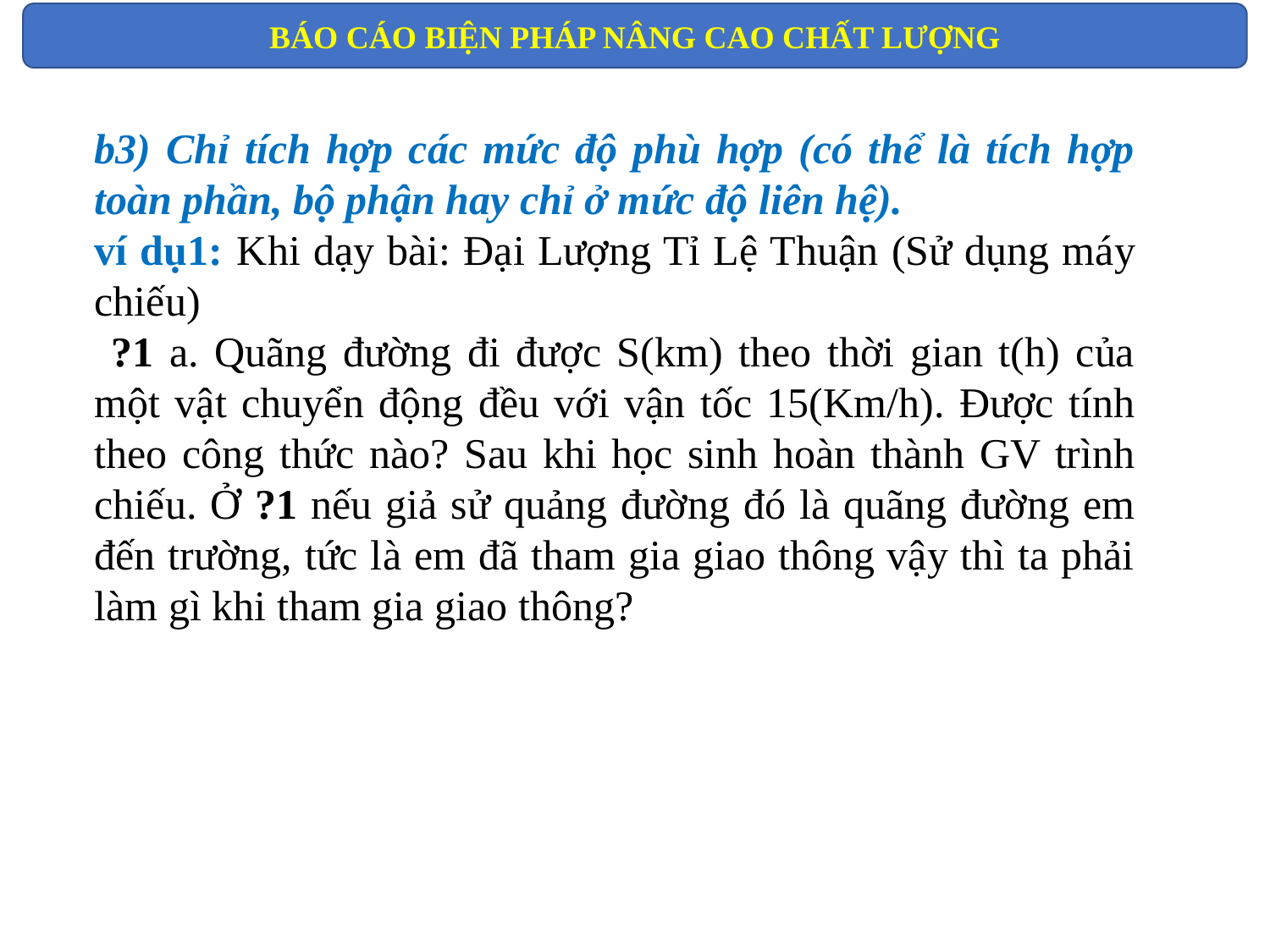

BÁO CÁO BIỆN PHÁP NÂNG CAO CHẤT LƯỢNG
b3) Chỉ tích hợp các mức độ phù hợp (có thể là tích hợp toàn phần, bộ phận hay chỉ ở mức độ liên hệ).
ví dụ1: Khi dạy bài: Đại Lượng Tỉ Lệ Thuận (Sử dụng máy chiếu)
 ?1 a. Quãng đường đi được S(km) theo thời gian t(h) của một vật chuyển động đều với vận tốc 15(Km/h). Được tính theo công thức nào? Sau khi học sinh hoàn thành GV trình chiếu. Ở ?1 nếu giả sử quảng đường đó là quãng đường em đến trường, tức là em đã tham gia giao thông vậy thì ta phải làm gì khi tham gia giao thông?